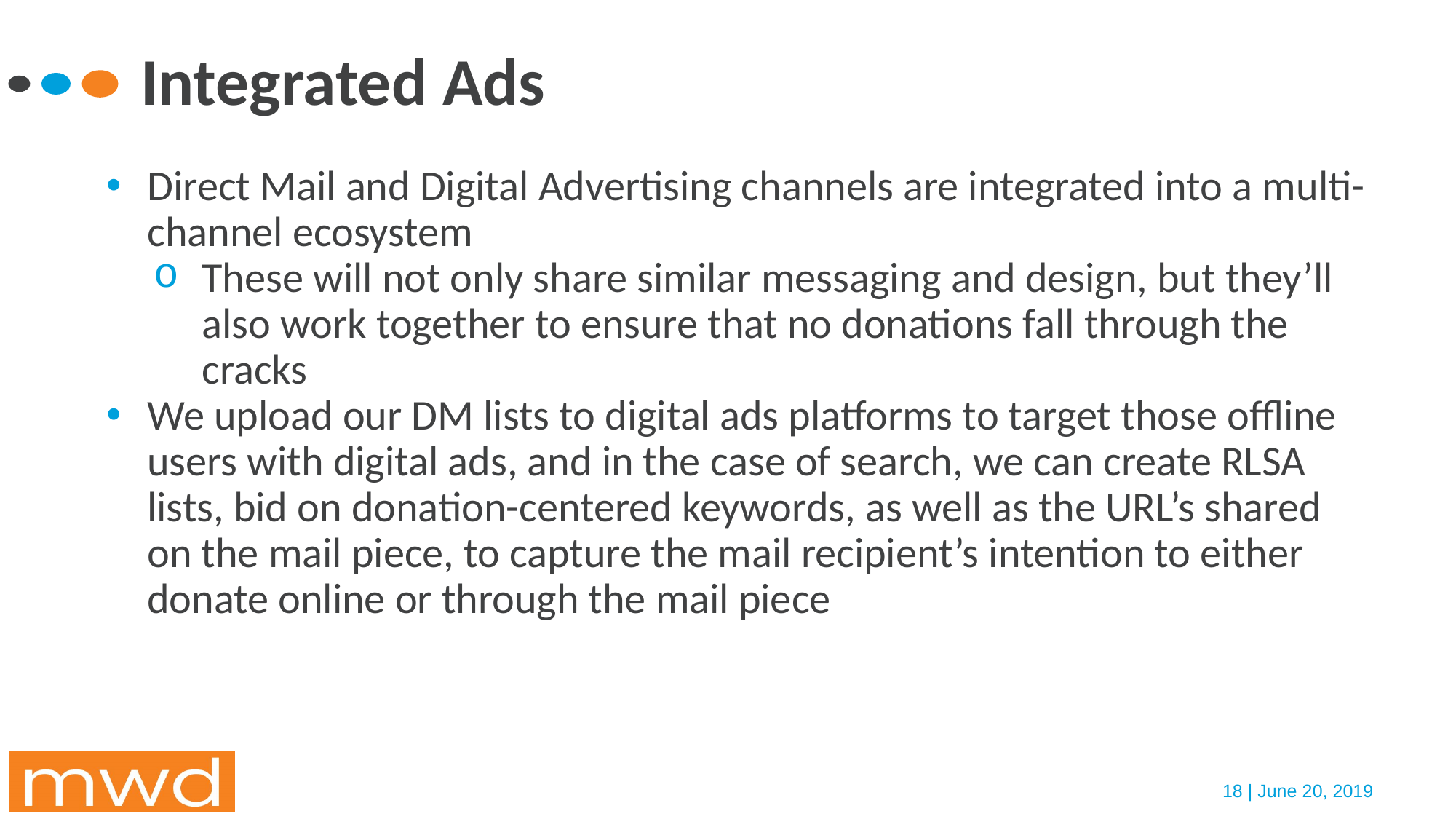

# Integrated Ads
Direct Mail and Digital Advertising channels are integrated into a multi-channel ecosystem
These will not only share similar messaging and design, but they’ll also work together to ensure that no donations fall through the cracks
We upload our DM lists to digital ads platforms to target those offline users with digital ads, and in the case of search, we can create RLSA lists, bid on donation-centered keywords, as well as the URL’s shared on the mail piece, to capture the mail recipient’s intention to either donate online or through the mail piece